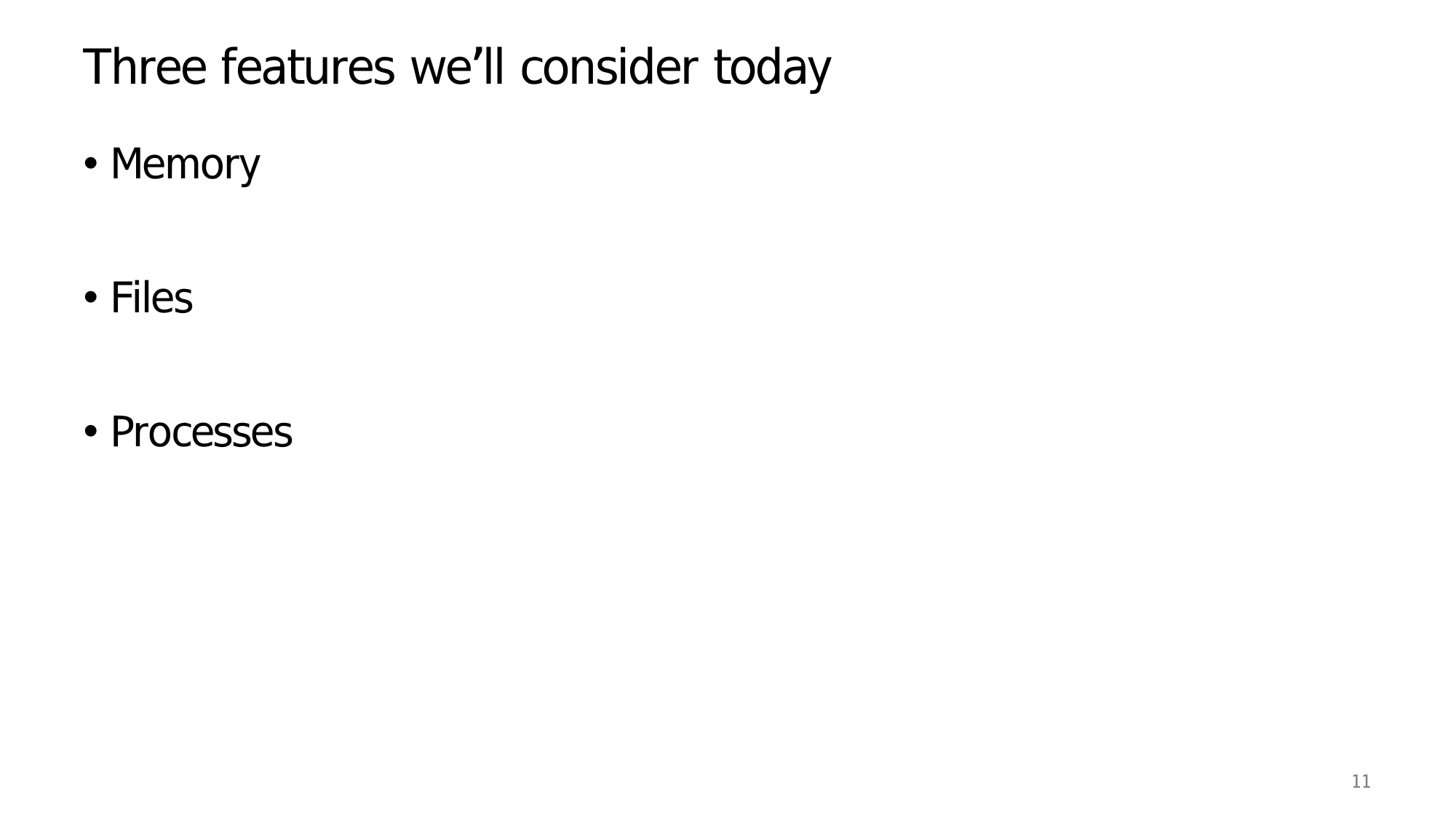

# Three features we’ll consider today
Memory

Files

Processes
11